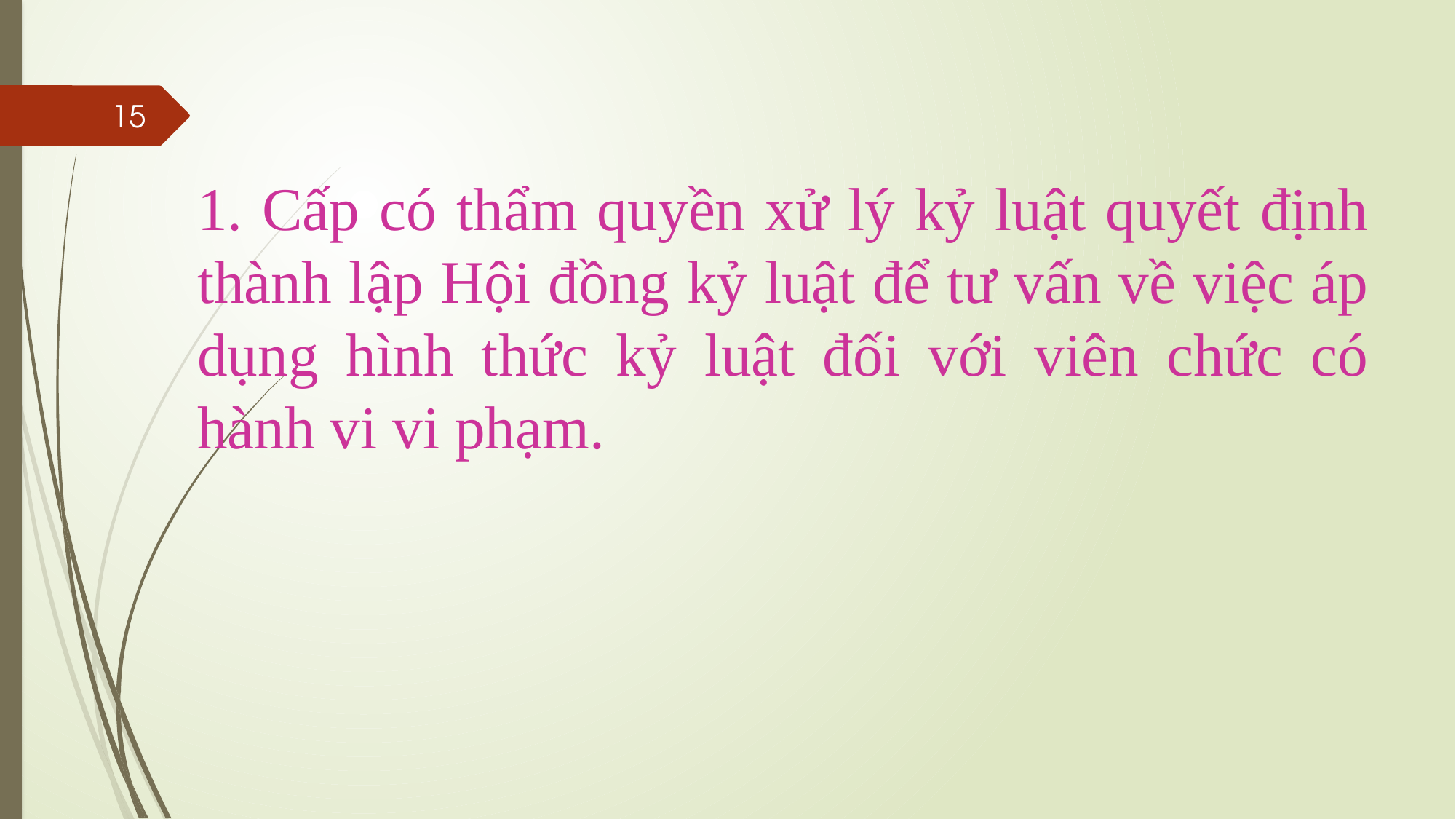

15
1. Cấp có thẩm quyền xử lý kỷ luật quyết định thành lập Hội đồng kỷ luật để tư vấn về việc áp dụng hình thức kỷ luật đối với viên chức có hành vi vi phạm.